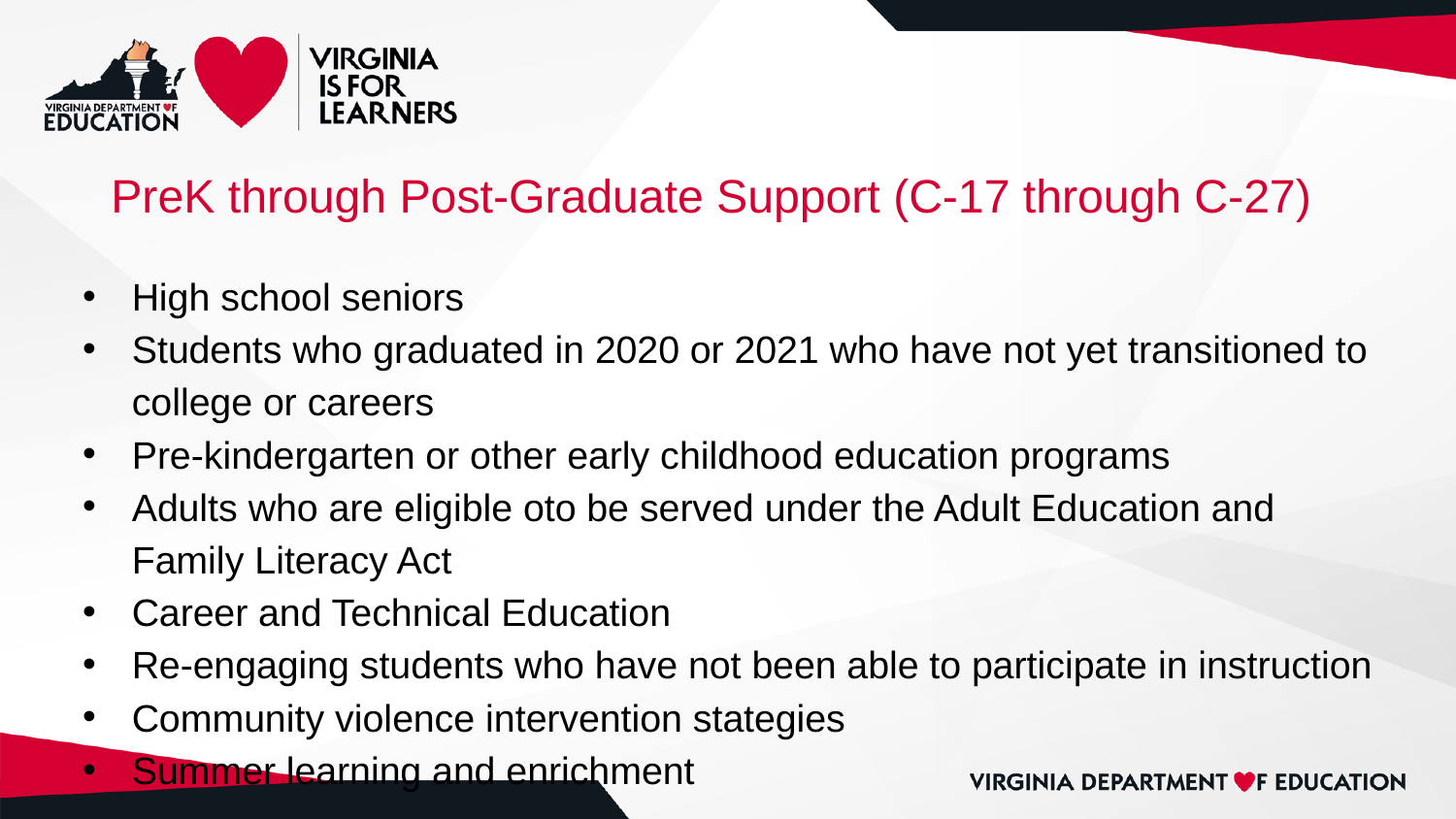

# PreK through Post-Graduate Support (C-17 through C-27)
High school seniors
Students who graduated in 2020 or 2021 who have not yet transitioned to college or careers
Pre-kindergarten or other early childhood education programs
Adults who are eligible oto be served under the Adult Education and Family Literacy Act
Career and Technical Education
Re-engaging students who have not been able to participate in instruction
Community violence intervention stategies
Summer learning and enrichment